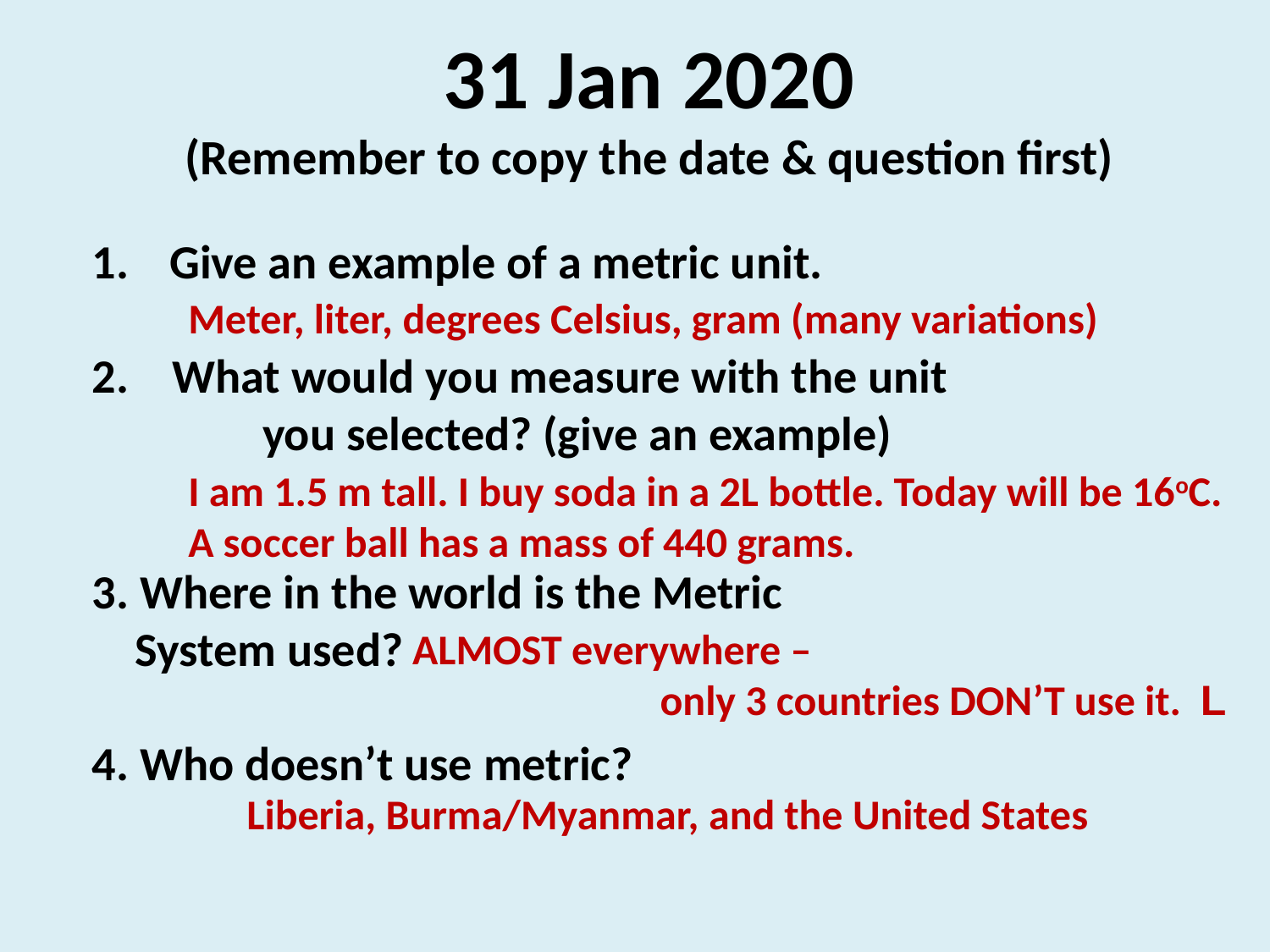

31 Jan 2020
(Remember to copy the date & question first)
Give an example of a metric unit.

2.    What would you measure with the unit 	    you selected? (give an example)

3. Where in the world is the Metric
    System used?

4. Who doesn’t use metric?
Meter, liter, degrees Celsius, gram (many variations)
I am 1.5 m tall. I buy soda in a 2L bottle. Today will be 16oC.
A soccer ball has a mass of 440 grams.
ALMOST everywhere –
                          only 3 countries DON’T use it.  L
Liberia, Burma/Myanmar, and the United States